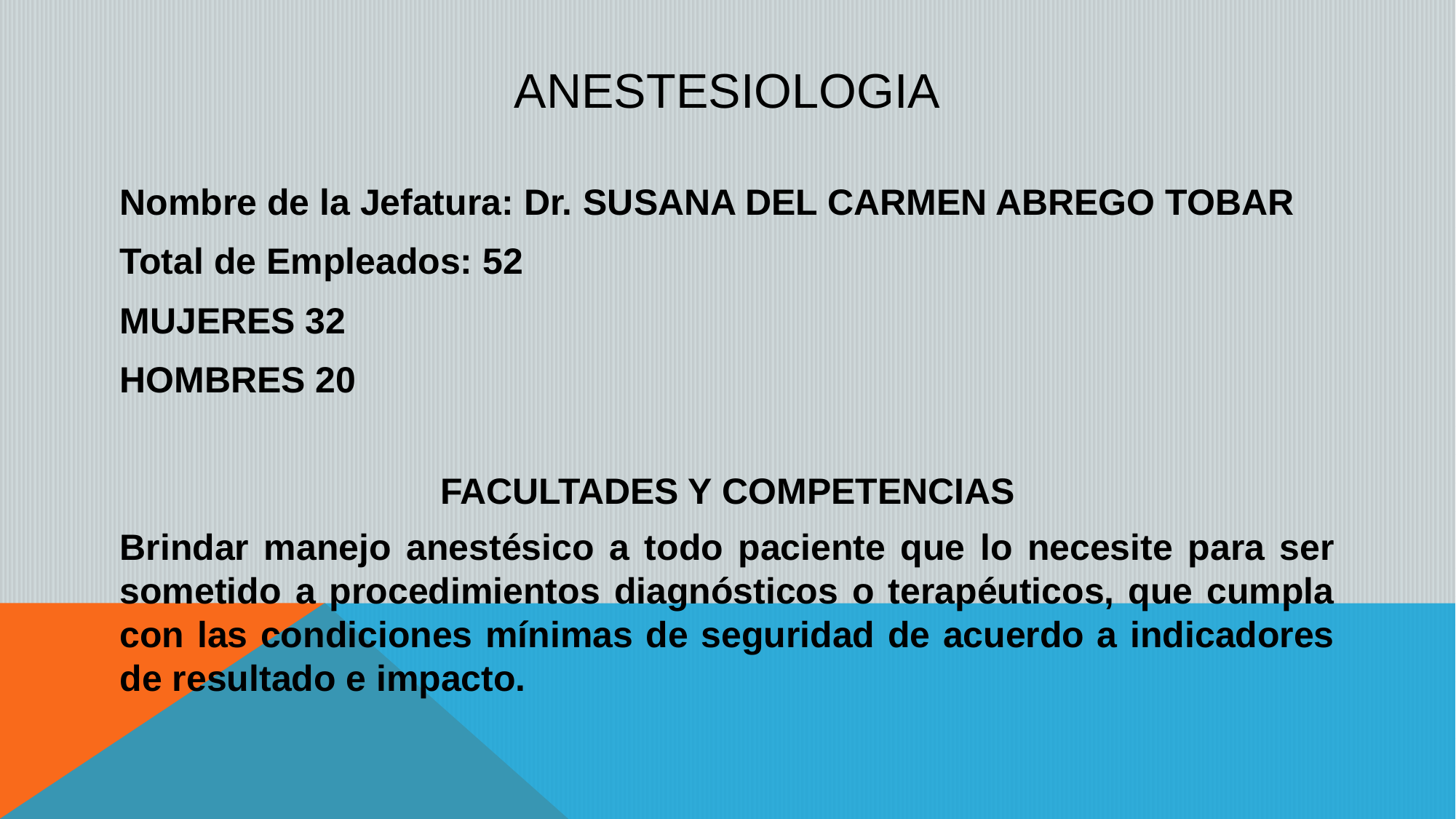

# ANESTESIOLOGIA
Nombre de la Jefatura: Dr. Susana del Carmen Abrego tobar
Total de Empleados: 52
MUJERES 32
HOMBRES 20

FACULTADES Y COMPETENCIAS
Brindar manejo anestésico a todo paciente que lo necesite para ser sometido a procedimientos diagnósticos o terapéuticos, que cumpla con las condiciones mínimas de seguridad de acuerdo a indicadores de resultado e impacto.